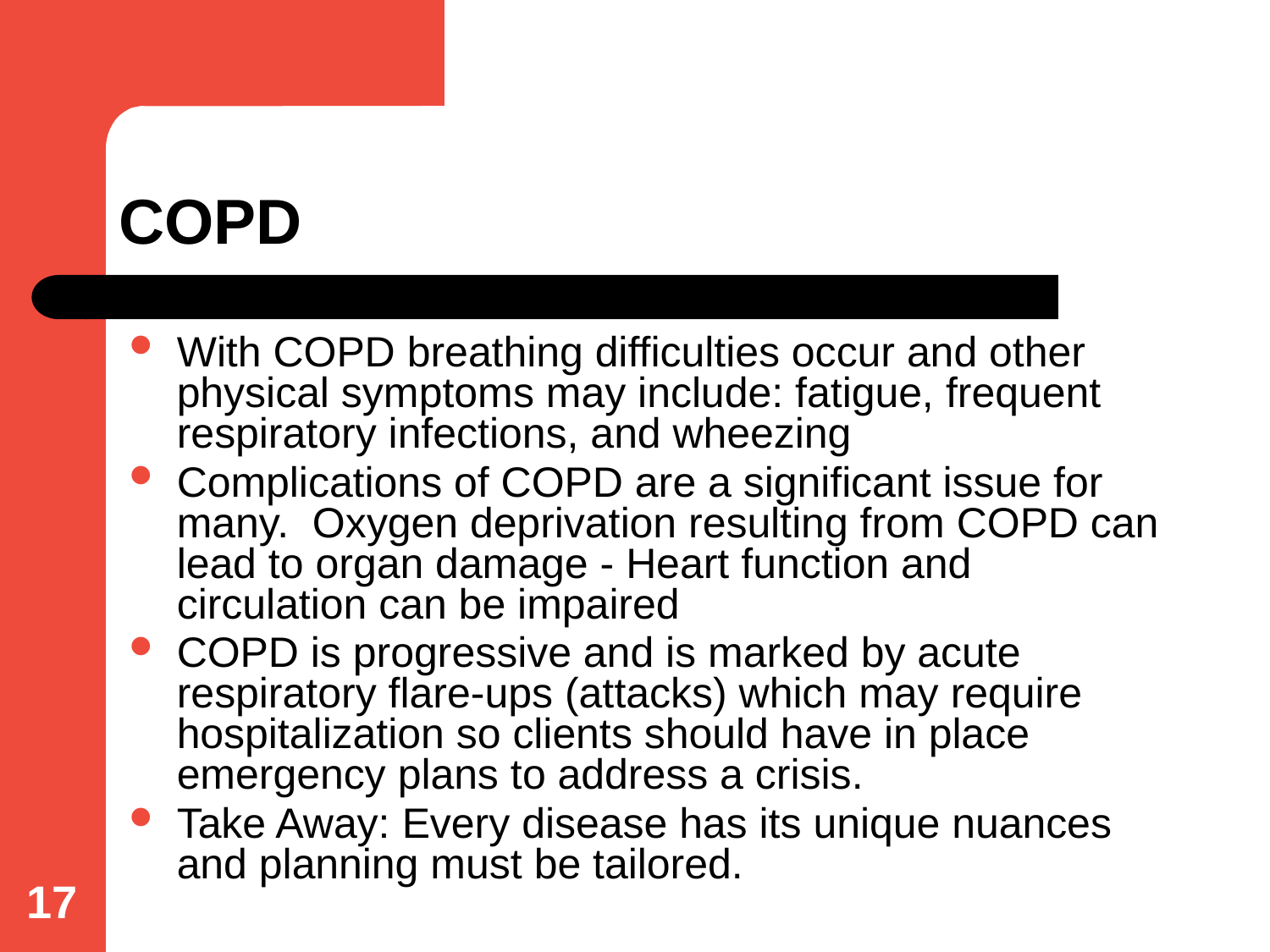

# COPD
With COPD breathing difficulties occur and other physical symptoms may include: fatigue, frequent respiratory infections, and wheezing
Complications of COPD are a significant issue for many.  Oxygen deprivation resulting from COPD can lead to organ damage - Heart function and circulation can be impaired
COPD is progressive and is marked by acute respiratory flare-ups (attacks) which may require hospitalization so clients should have in place emergency plans to address a crisis.
Take Away: Every disease has its unique nuances and planning must be tailored.
17